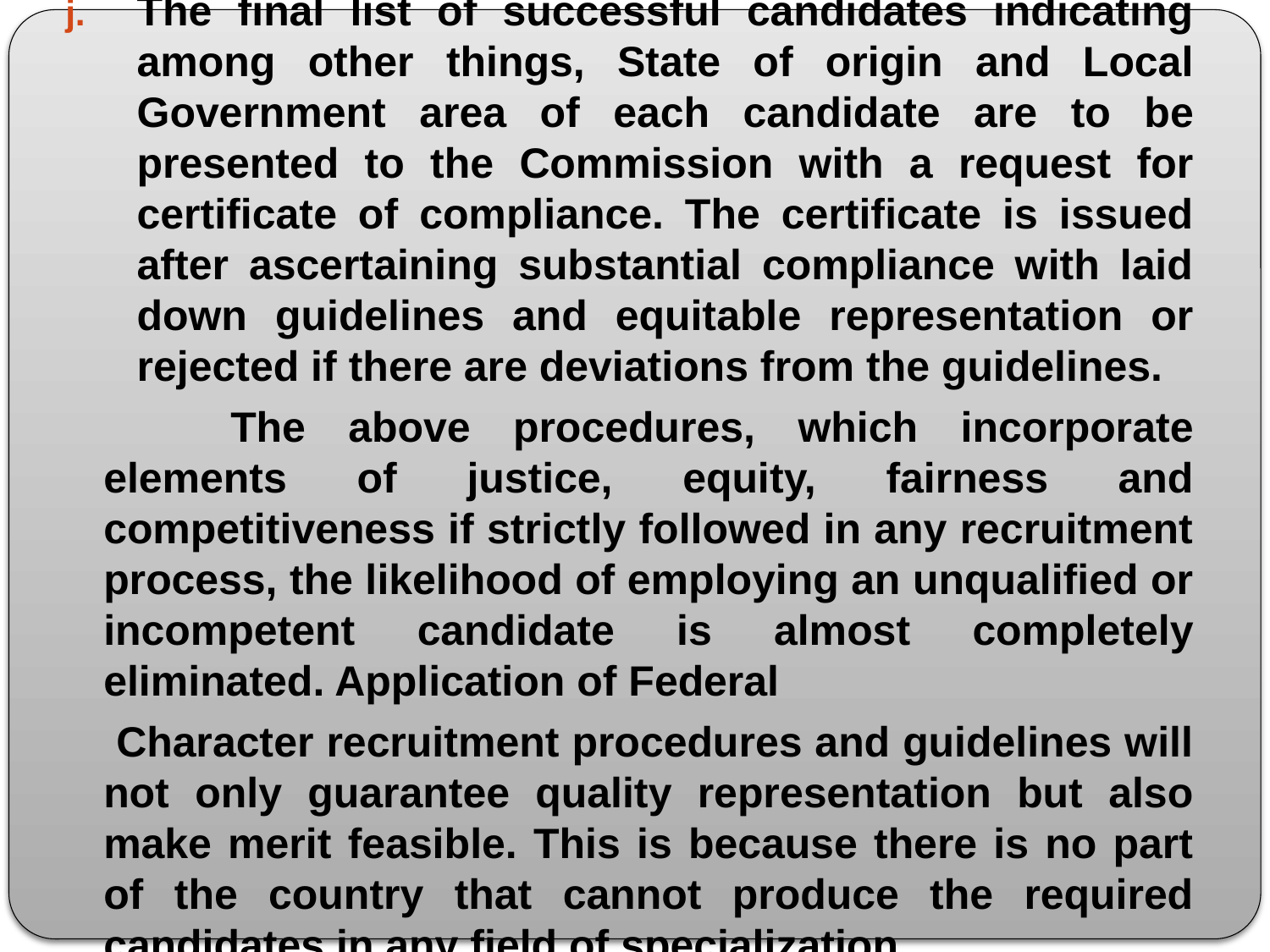

The final list of successful candidates indicating among other things, State of origin and Local Government area of each candidate are to be presented to the Commission with a request for certificate of compliance. The certificate is issued after ascertaining substantial compliance with laid down guidelines and equitable representation or rejected if there are deviations from the guidelines.
		The above procedures, which incorporate elements of justice, equity, fairness and competitiveness if strictly followed in any recruitment process, the likelihood of employing an unqualified or incompetent candidate is almost completely eliminated. Application of Federal
	 Character recruitment procedures and guidelines will not only guarantee quality representation but also make merit feasible. This is because there is no part of the country that cannot produce the required candidates in any field of specialization.